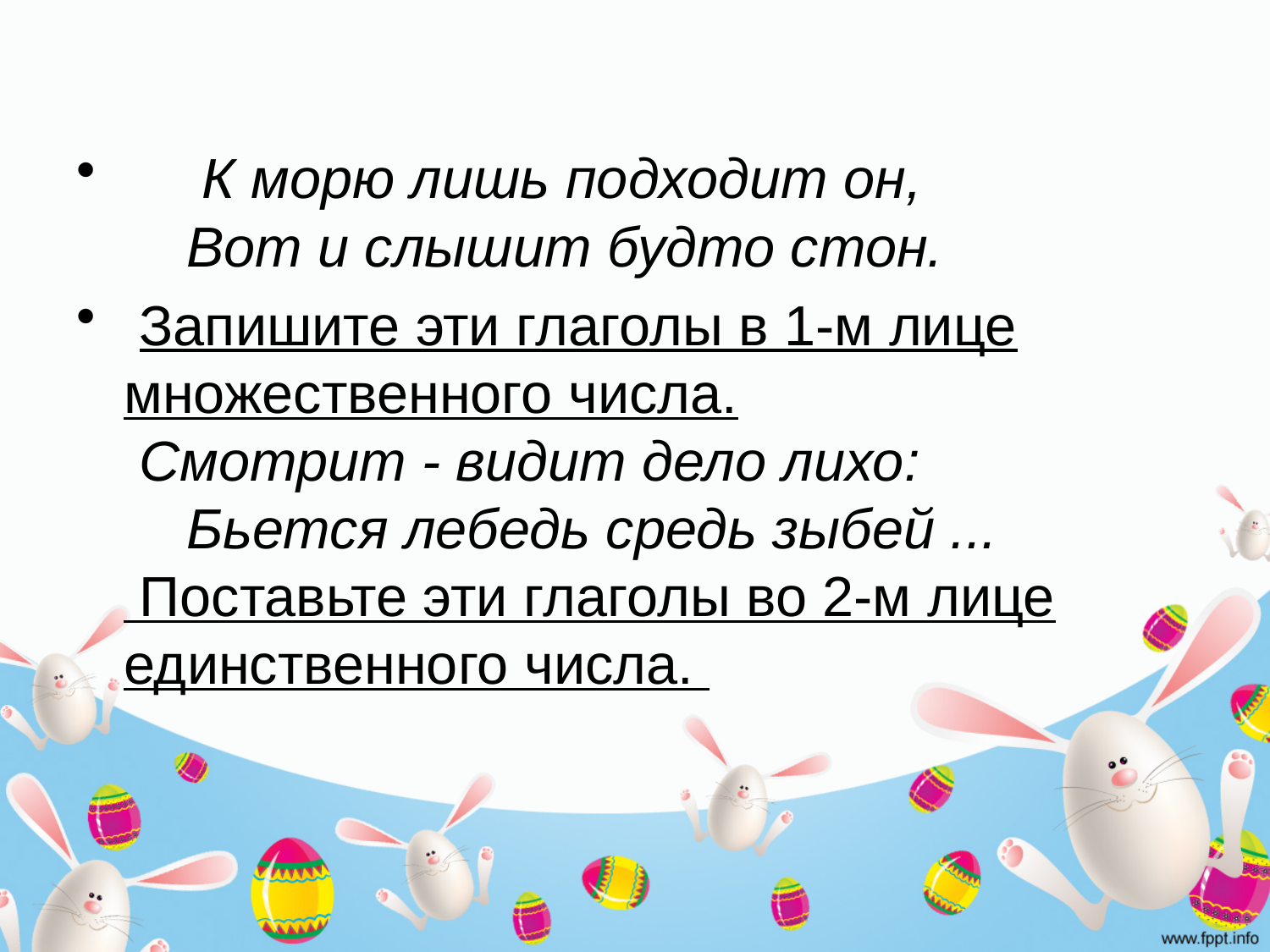

#
     К морю лишь подходит он, 
    Вот и слышит будто стон.
 Запишите эти глаголы в 1-м лице множественного числа.
 Смотрит - видит дело лихо: 
    Бьется лебедь средь зыбей ... 
 Поставьте эти глаголы во 2-м лице единственного числа.